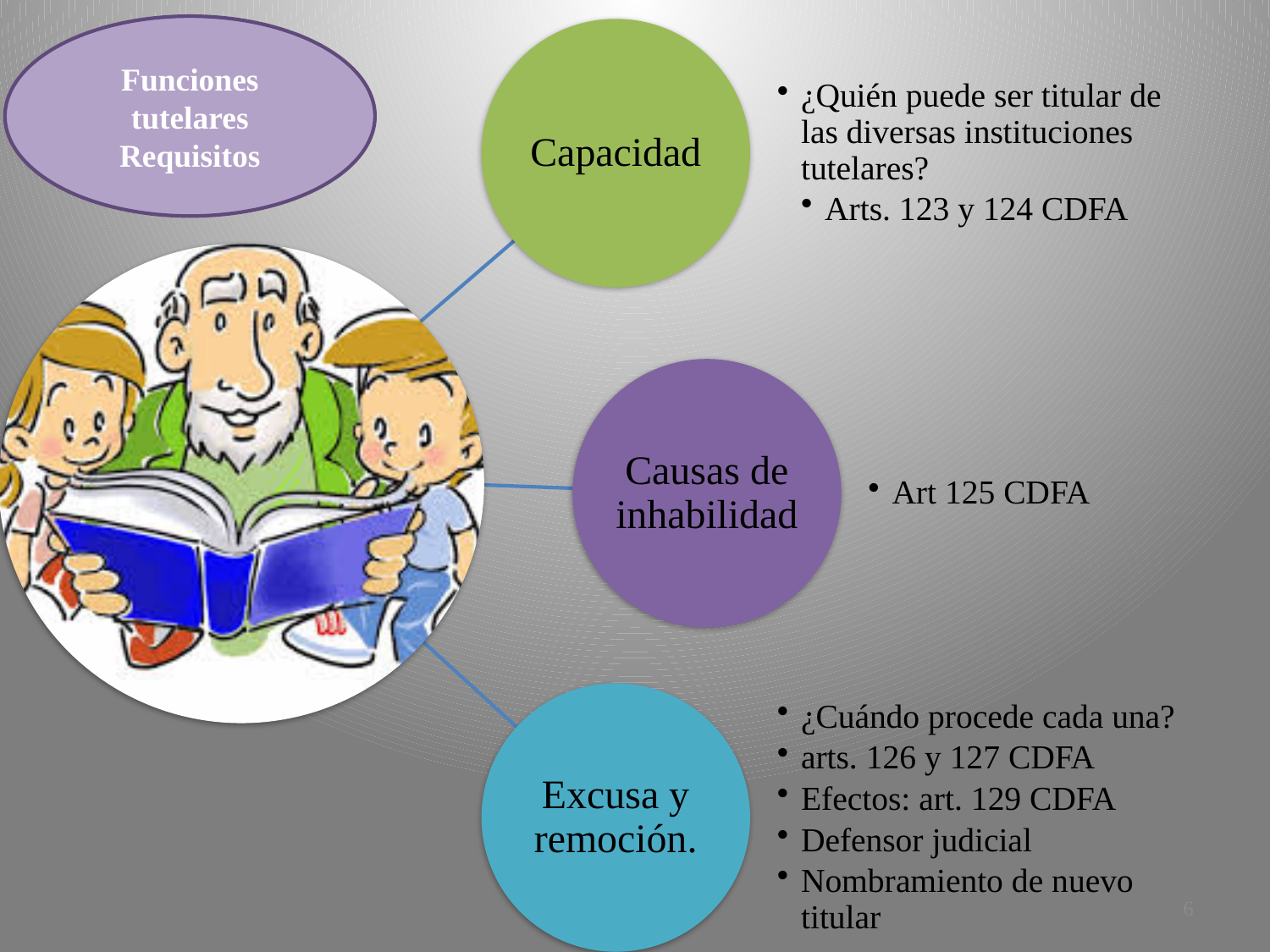

Capacidad
¿Quién puede ser titular de las diversas instituciones tutelares?
Arts. 123 y 124 CDFA
Causas de inhabilidad
Art 125 CDFA
Excusa y remoción.
¿Cuándo procede cada una?
arts. 126 y 127 CDFA
Efectos: art. 129 CDFA
Defensor judicial
Nombramiento de nuevo titular

Funciones tutelares
Requisitos
©cbayod
6